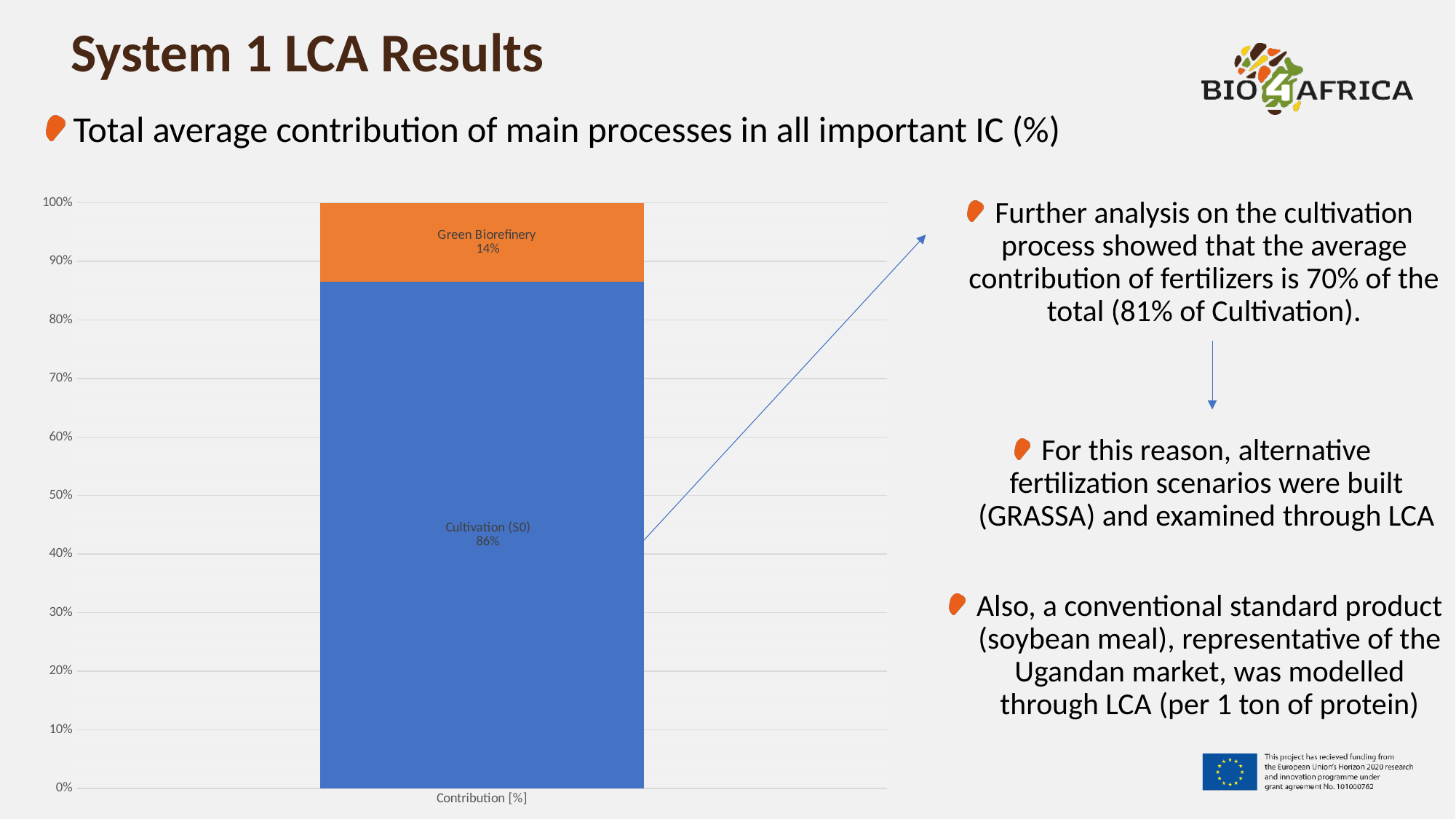

# System 1 LCA Results
Total average contribution of main processes in all important IC (%)

### Chart

| Category | Cultivation (S0) | Green Biorefinery  |
|---|---|---|
| Contribution [%] | 0.8648571428571429 | 0.13514285714285712 |
Further analysis on the cultivation process showed that the average contribution of fertilizers is 70% of the total (81% of Cultivation).
For this reason, alternative fertilization scenarios were built (GRASSA) and examined through LCA
Also, a conventional standard product (soybean meal), representative of the Ugandan market, was modelled through LCA (per 1 ton of protein)